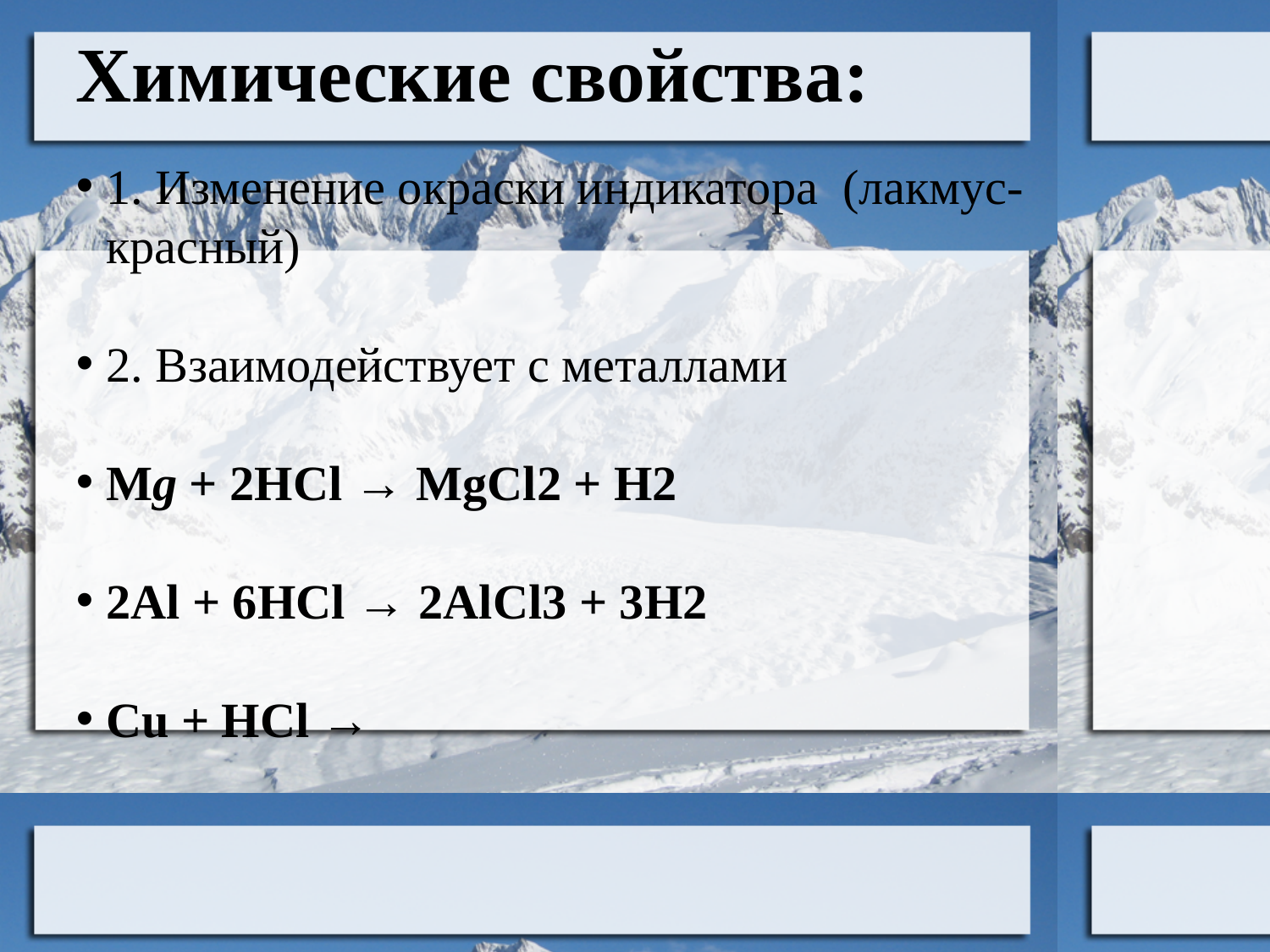

Химические свойства:

1. Изменение окраски индикатора  (лакмус- красный)

2. Взаимодействует с металлами

Mg + 2HCl → MgCl2 + H2

2Al + 6HCl → 2AlCl3 + 3H2

Cu + HCl →